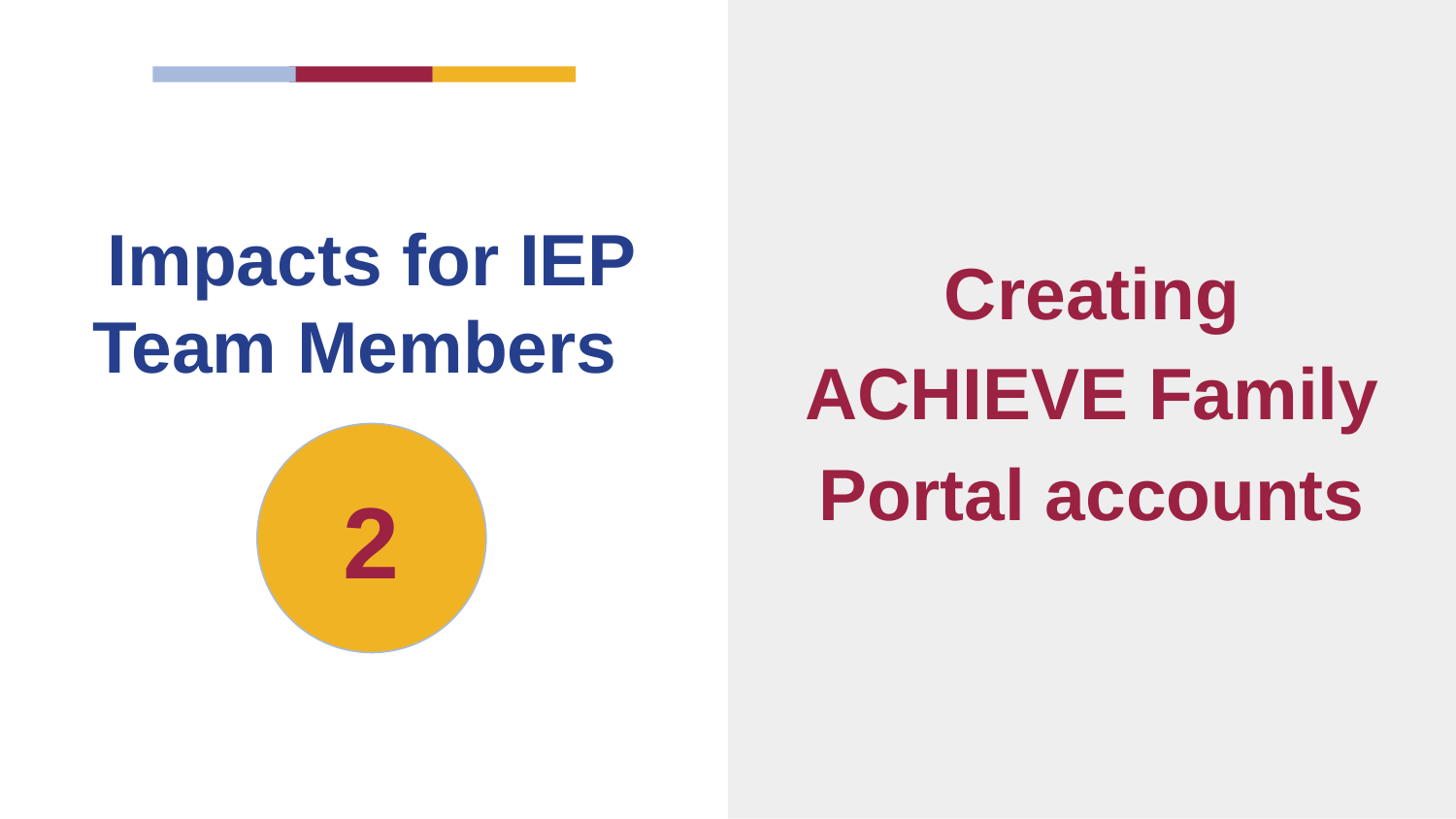

Creating ACHIEVE Family Portal accounts

# Impacts for IEP Team Members 2
2